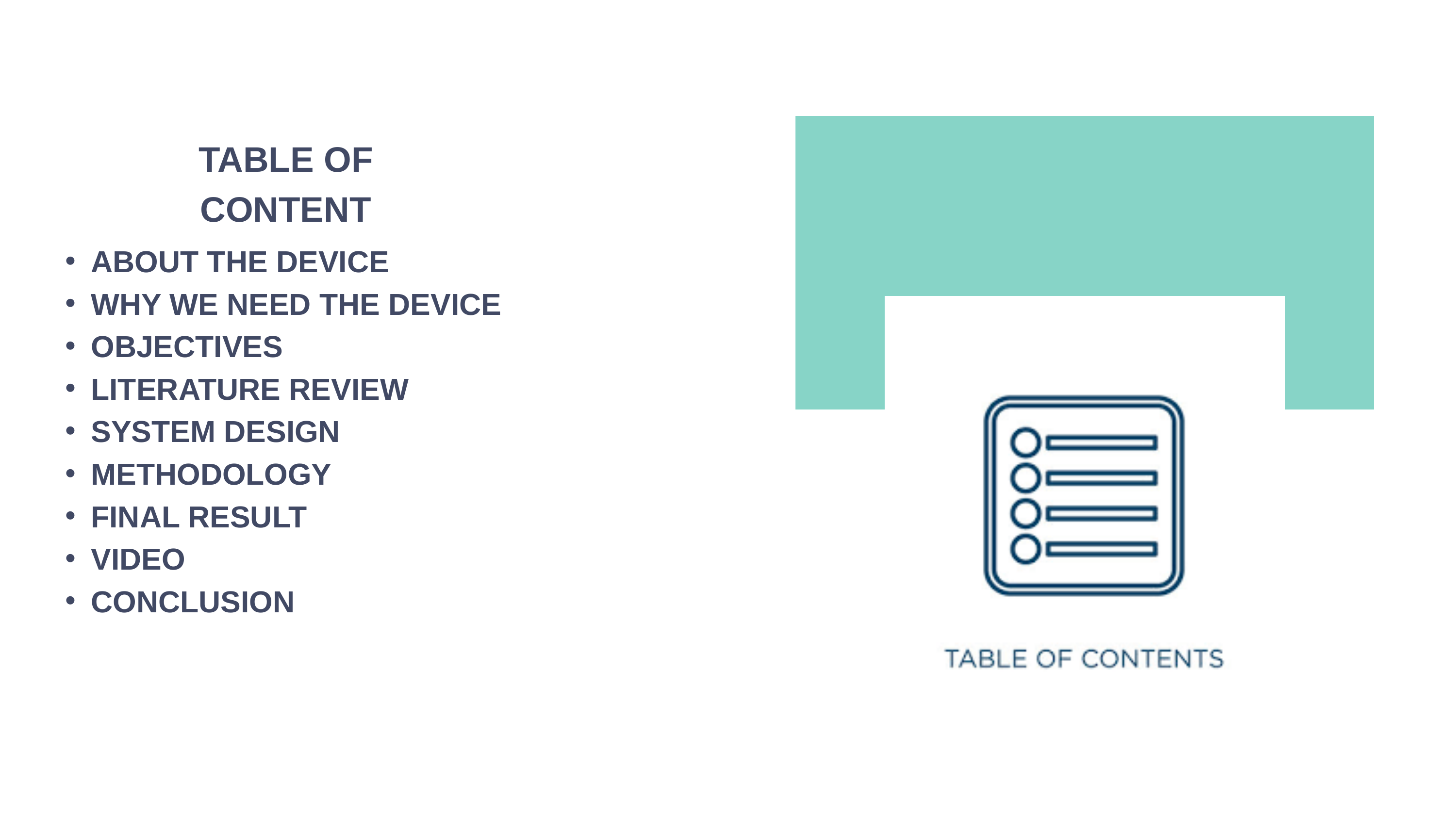

TABLE OF CONTENT
ABOUT THE DEVICE
WHY WE NEED THE DEVICE
OBJECTIVES
LITERATURE REVIEW
SYSTEM DESIGN
METHODOLOGY
FINAL RESULT
VIDEO
CONCLUSION